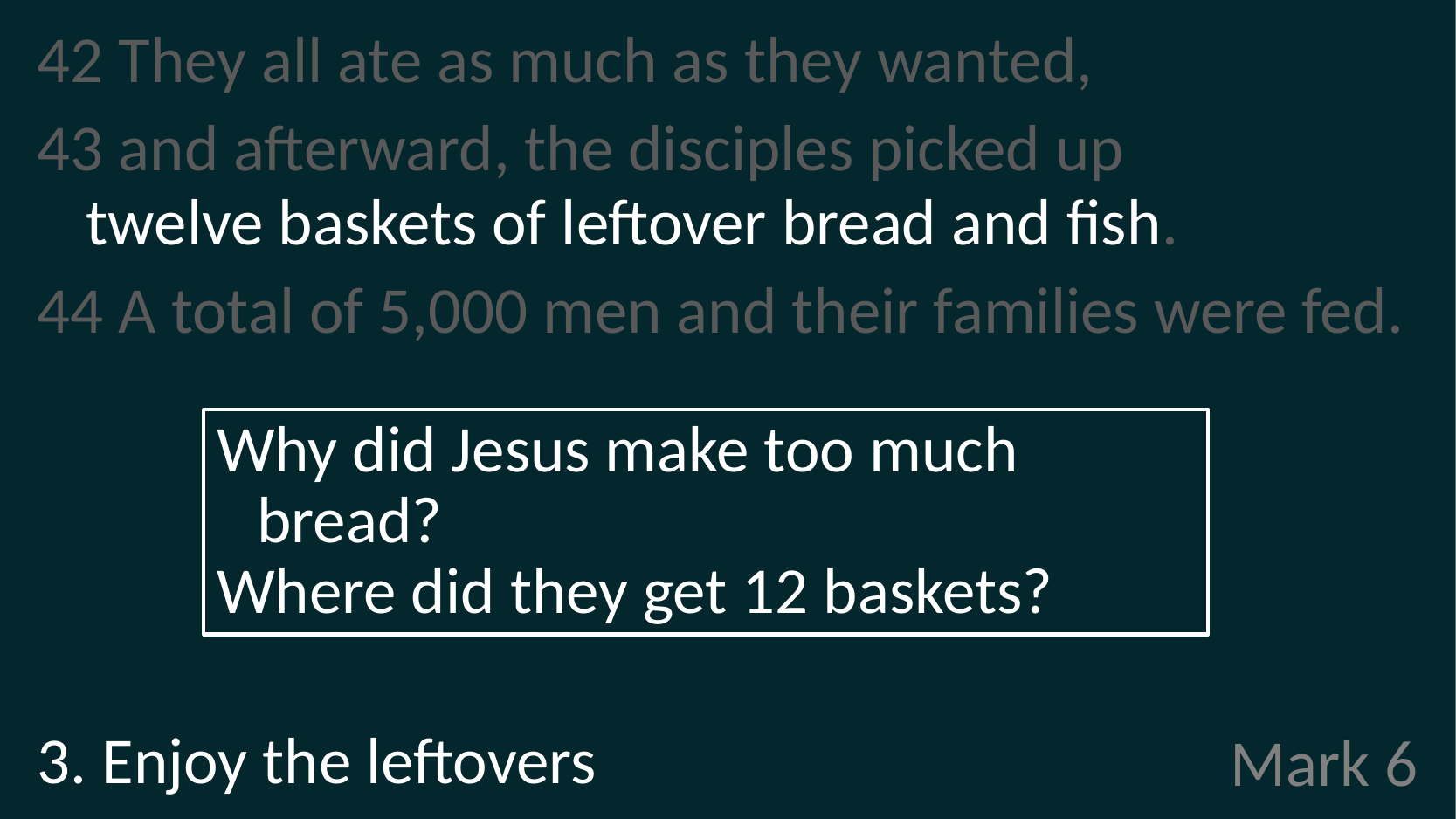

42 They all ate as much as they wanted,
43 and afterward, the disciples picked up
twelve baskets of leftover bread and fish.
44 A total of 5,000 men and their families were fed.
Why did Jesus make too much bread?
Where did they get 12 baskets?
3. Enjoy the leftovers
# Mark 6